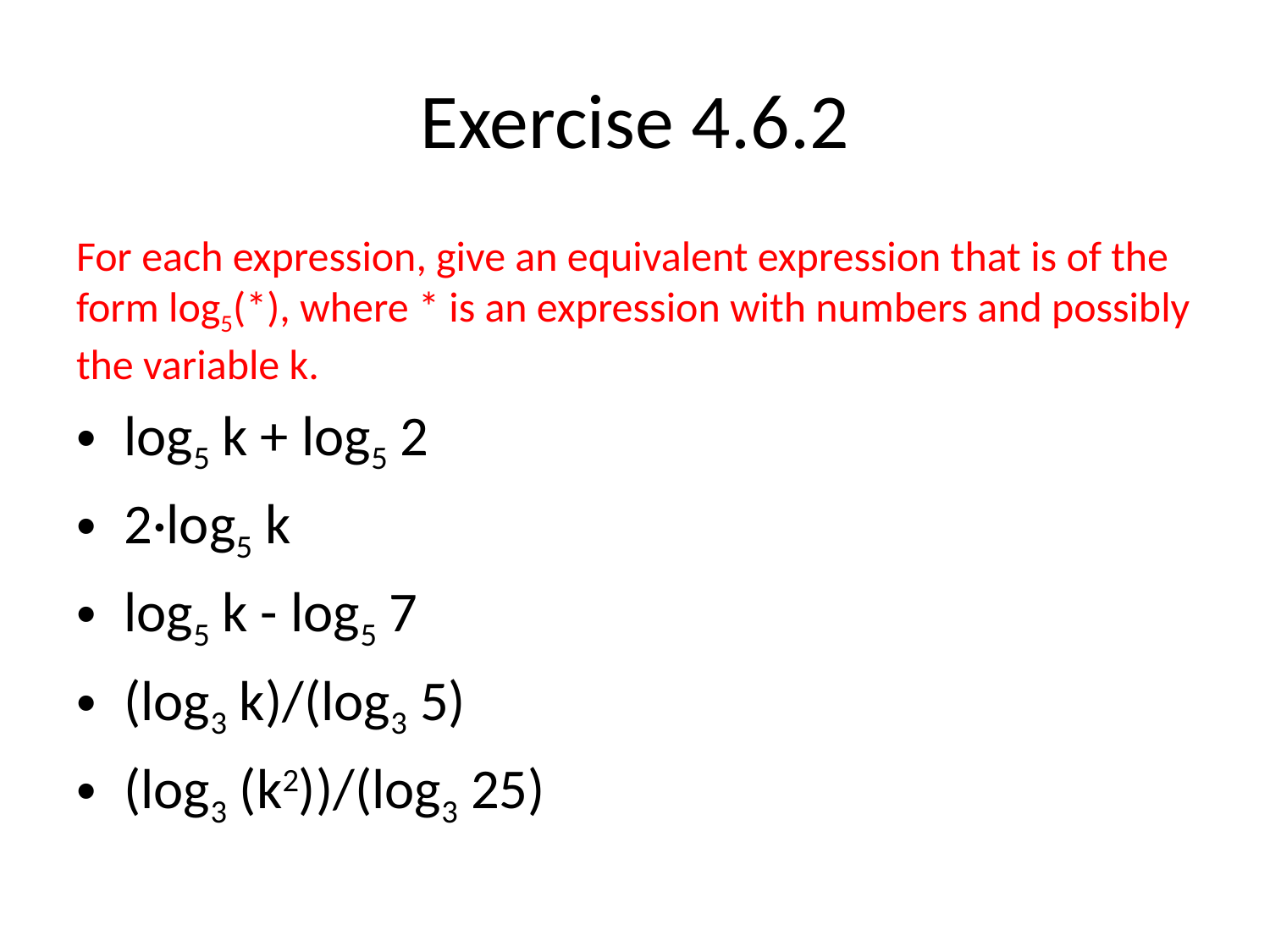

# Exercise 4.6.2
For each expression, give an equivalent expression that is of the form log5(*), where * is an expression with numbers and possibly the variable k.
log5 k + log5 2
2·log5 k
log5 k - log5 7
(log3 k)/(log3 5)
(log3 (k2))/(log3 25)